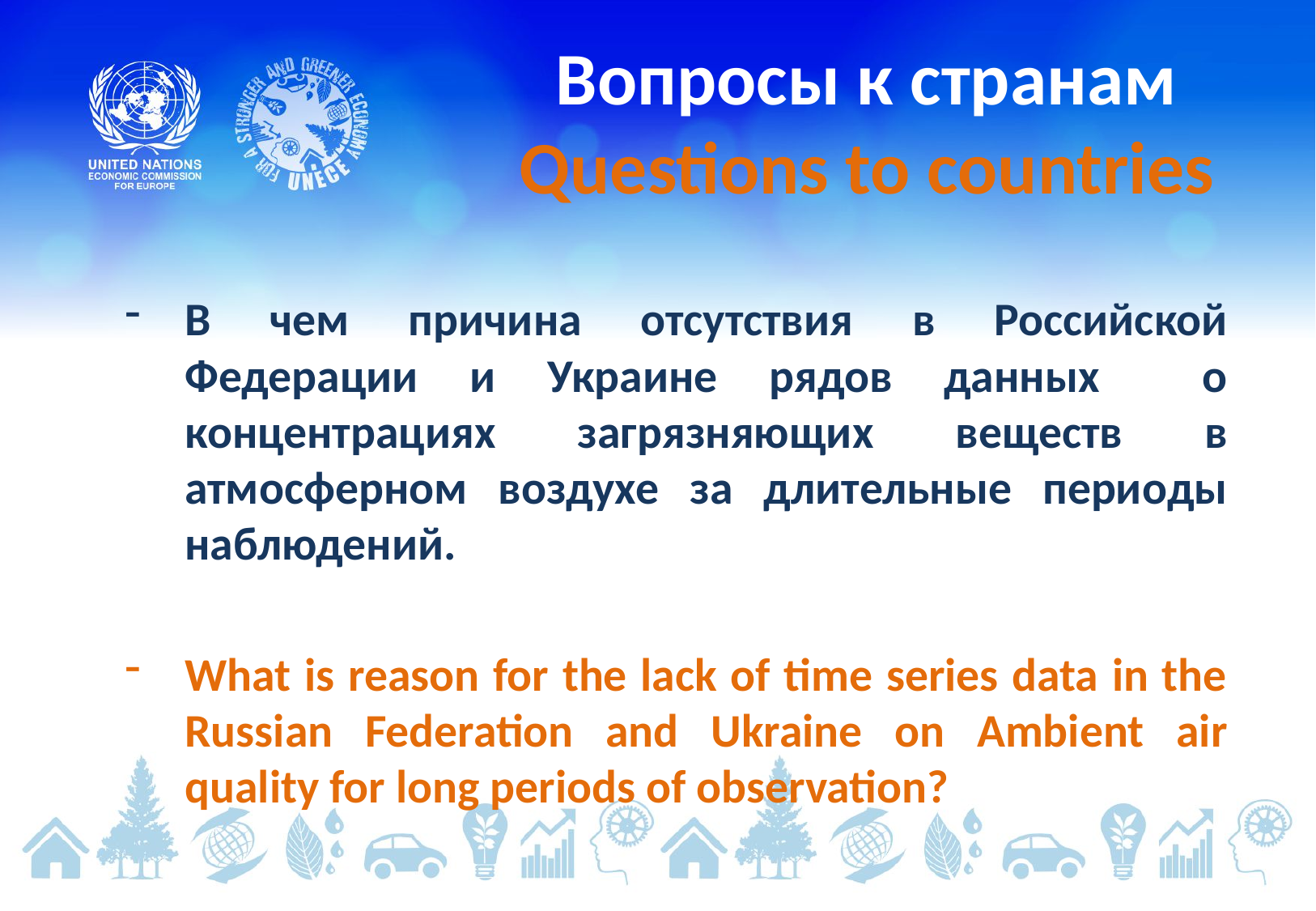

# Вопросы к странам Questions to countries
В чем причина отсутствия в Российской Федерации и Украине рядов данных  о концентрациях загрязняющих веществ в атмосферном воздухе за длительные периоды наблюдений.

What is reason for the lack of time series data in the Russian Federation and Ukraine on Ambient air quality for long periods of observation?